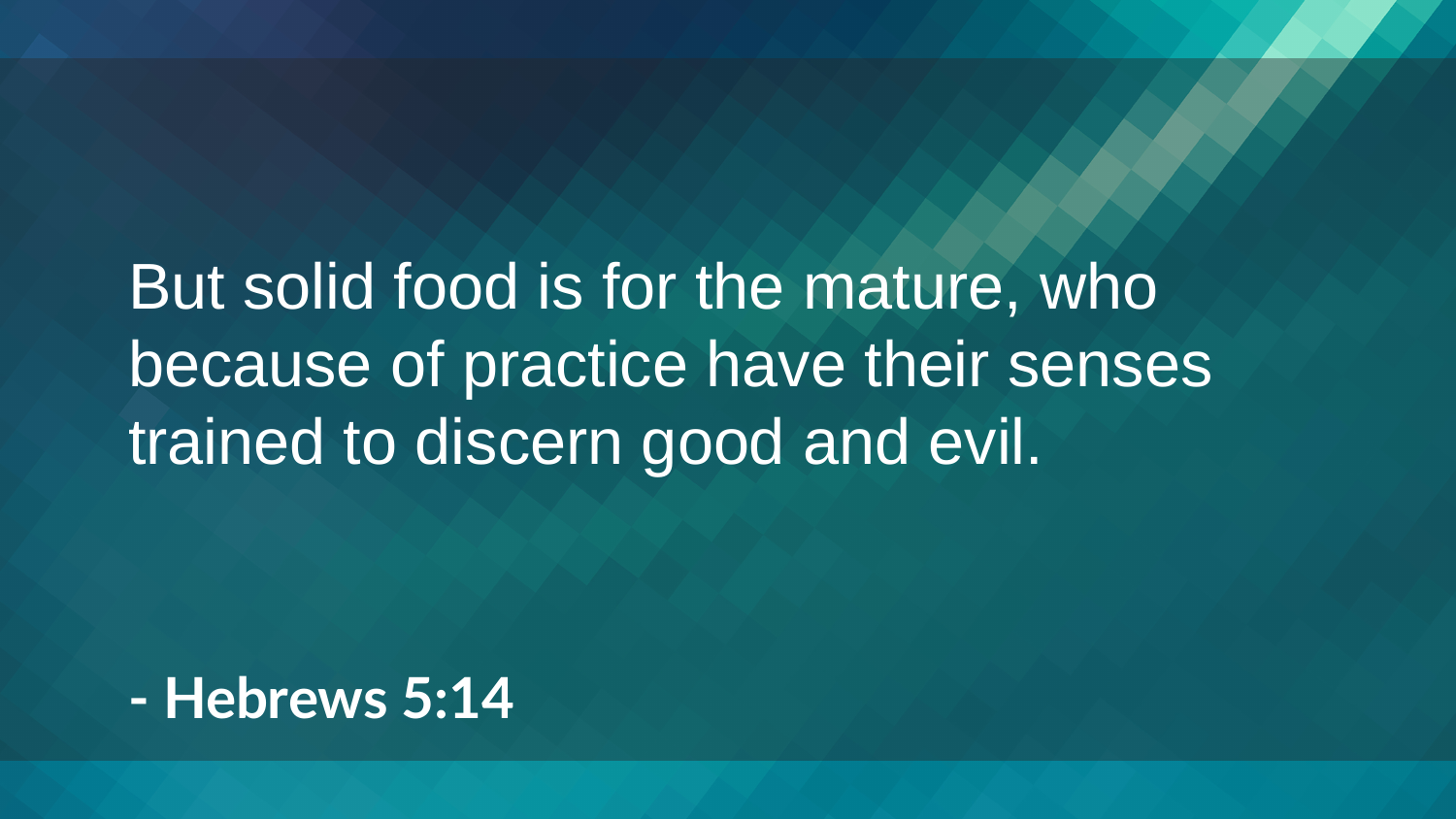

But solid food is for the mature, who because of practice have their senses trained to discern good and evil.
- Hebrews 5:14